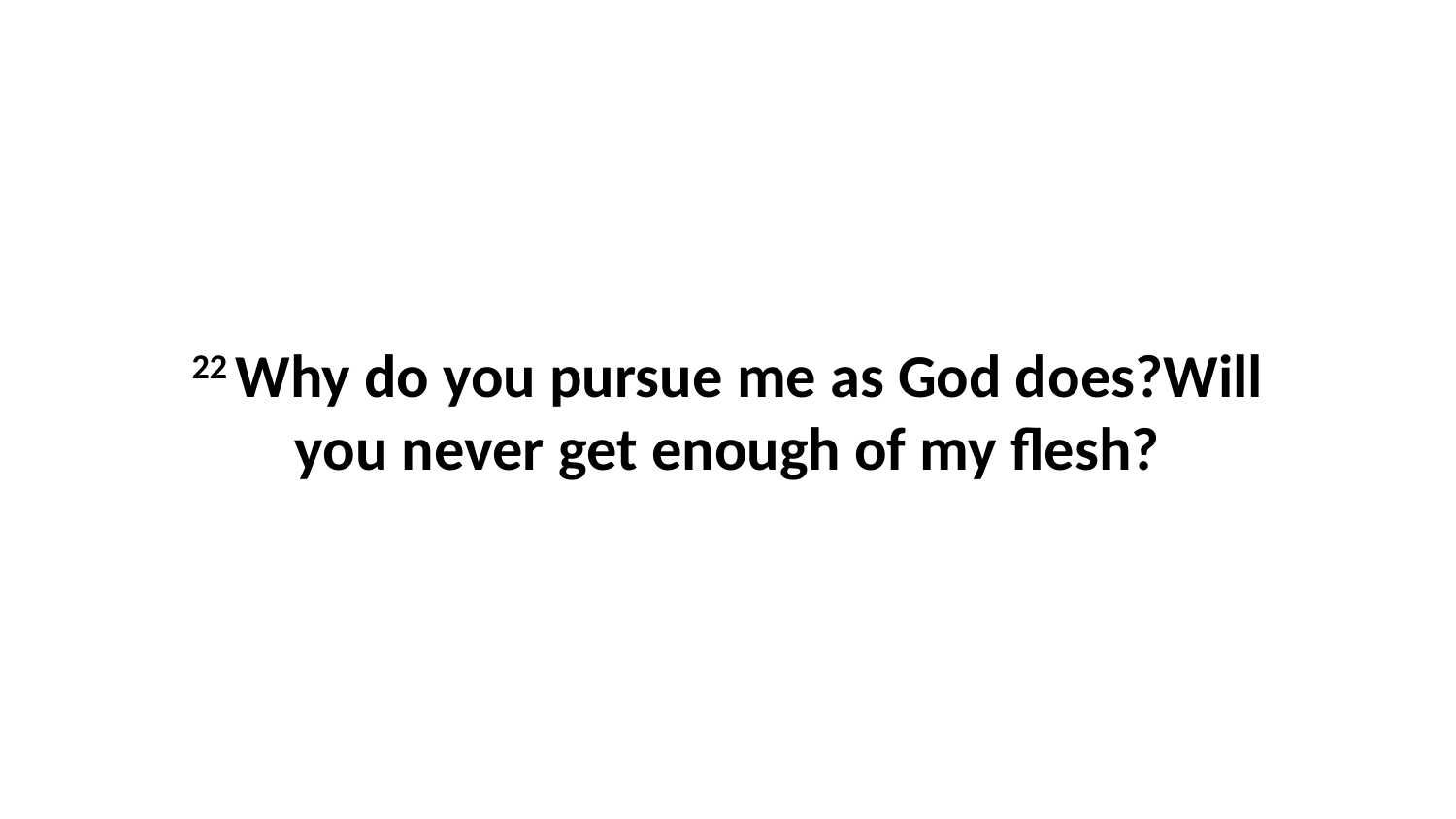

22 Why do you pursue me as God does?Will you never get enough of my flesh?